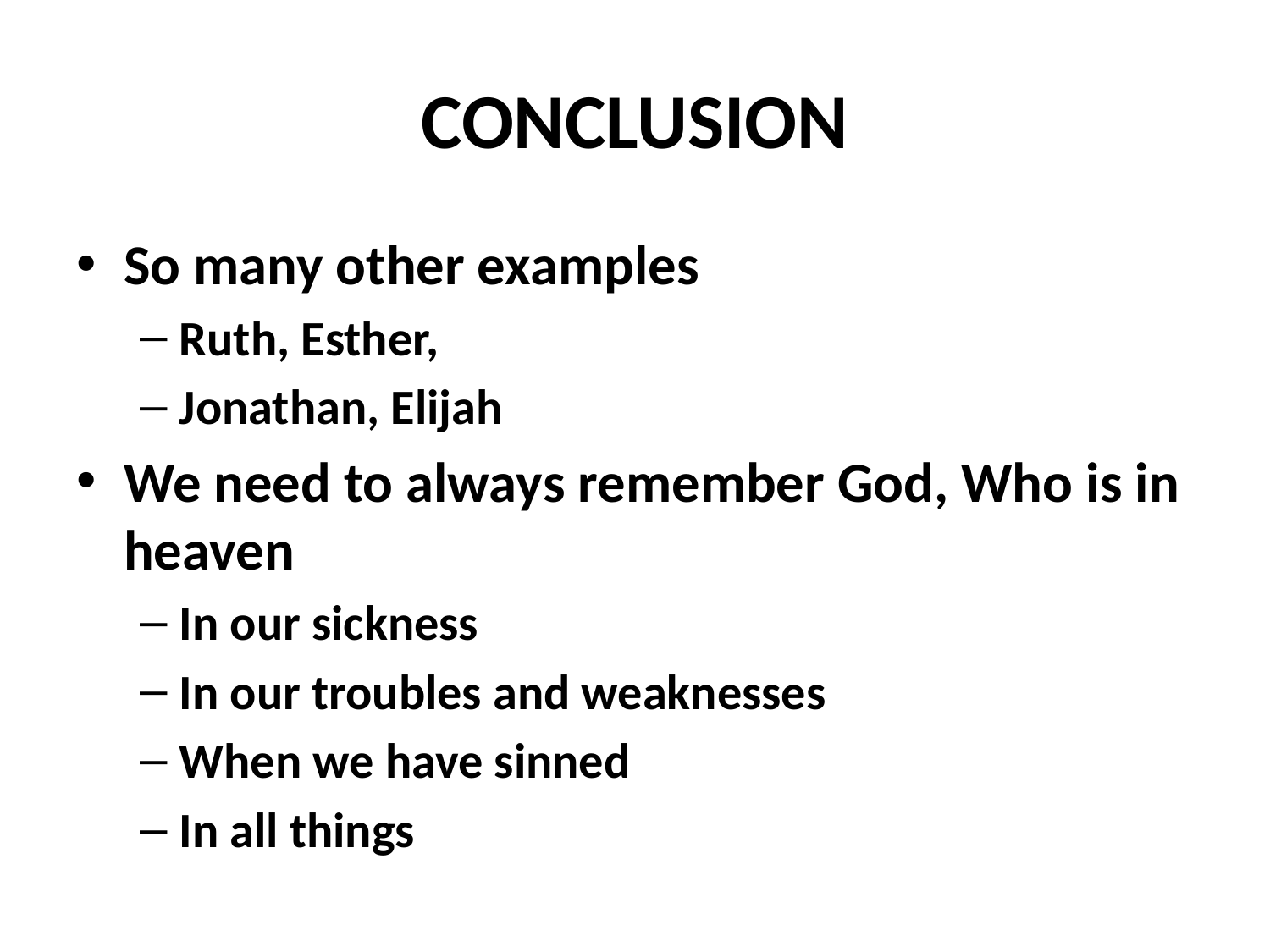

# CONCLUSION
So many other examples
Ruth, Esther,
Jonathan, Elijah
We need to always remember God, Who is in heaven
In our sickness
In our troubles and weaknesses
When we have sinned
In all things